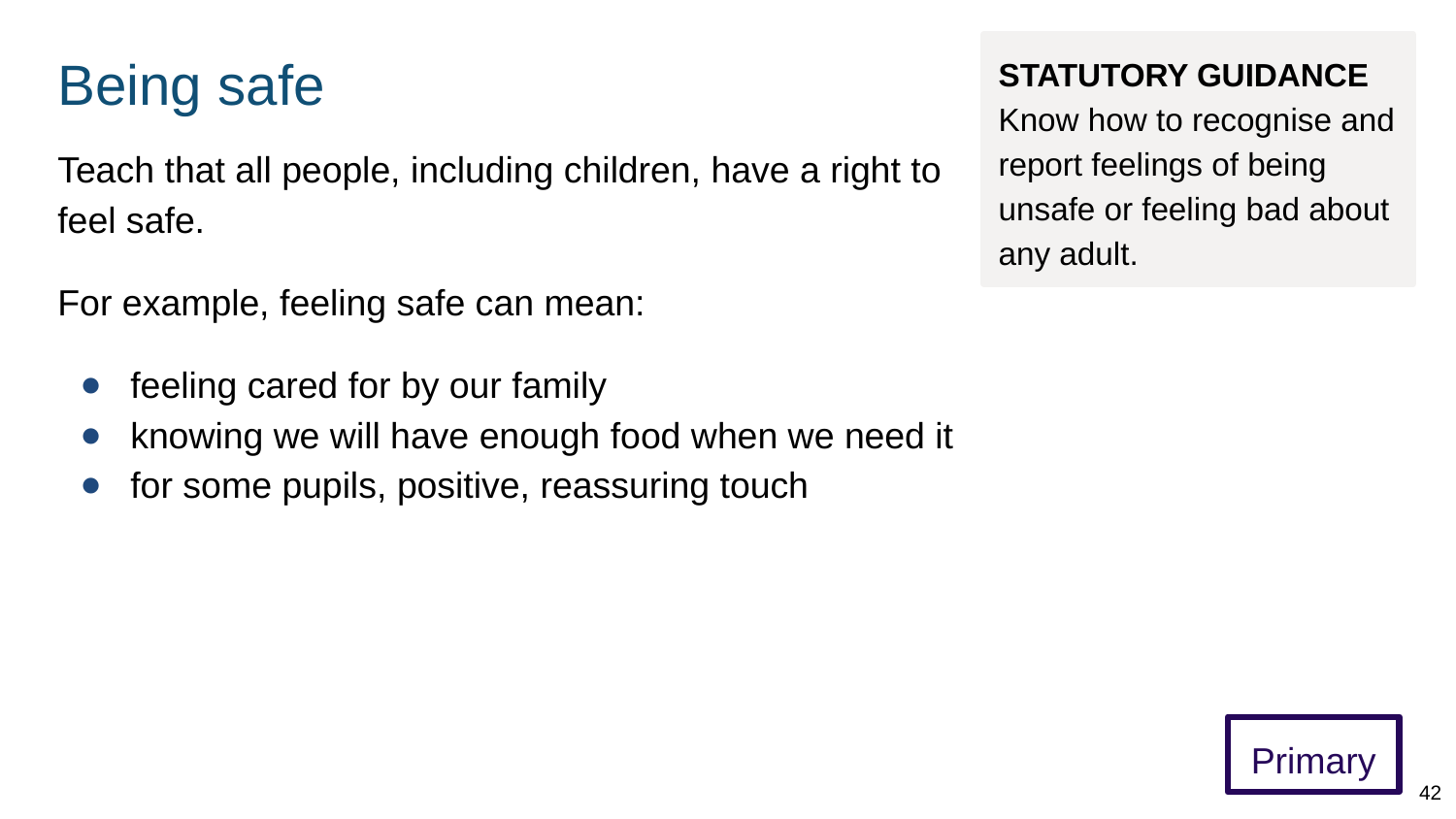

# Being safe

STATUTORY GUIDANCE
Know how to recognise and report feelings of being unsafe or feeling bad about any adult.

Teach that all people, including children, have a right to feel safe.
For example, feeling safe can mean:
feeling cared for by our family
knowing we will have enough food when we need it
for some pupils, positive, reassuring touch

Primary
42